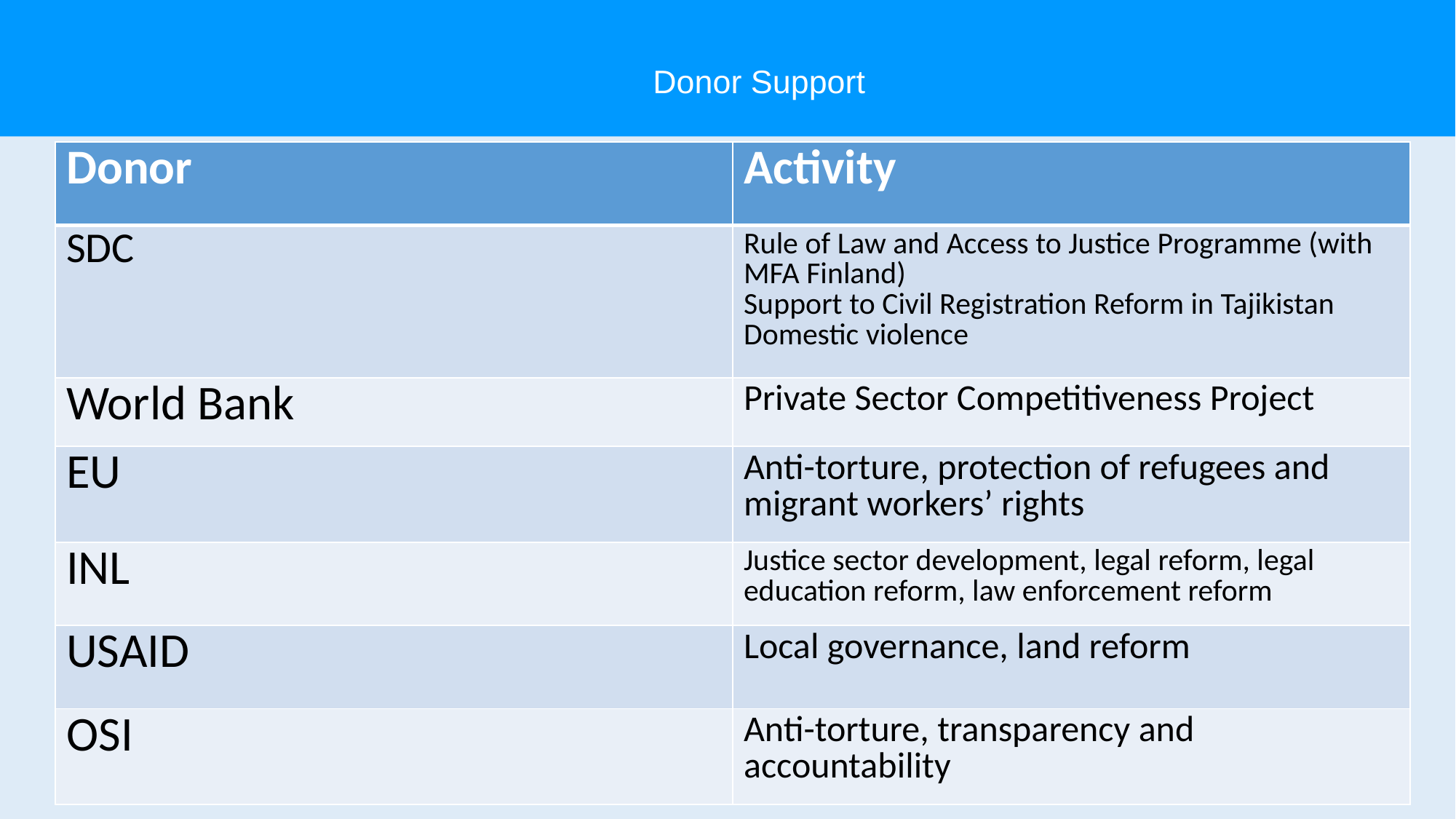

# Donor Support
| Donor | Activity |
| --- | --- |
| SDC | Rule of Law and Access to Justice Programme (with MFA Finland) Support to Civil Registration Reform in Tajikistan Domestic violence |
| World Bank | Private Sector Competitiveness Project |
| EU | Anti-torture, protection of refugees and migrant workers’ rights |
| INL | Justice sector development, legal reform, legal education reform, law enforcement reform |
| USAID | Local governance, land reform |
| OSI | Anti-torture, transparency and accountability |